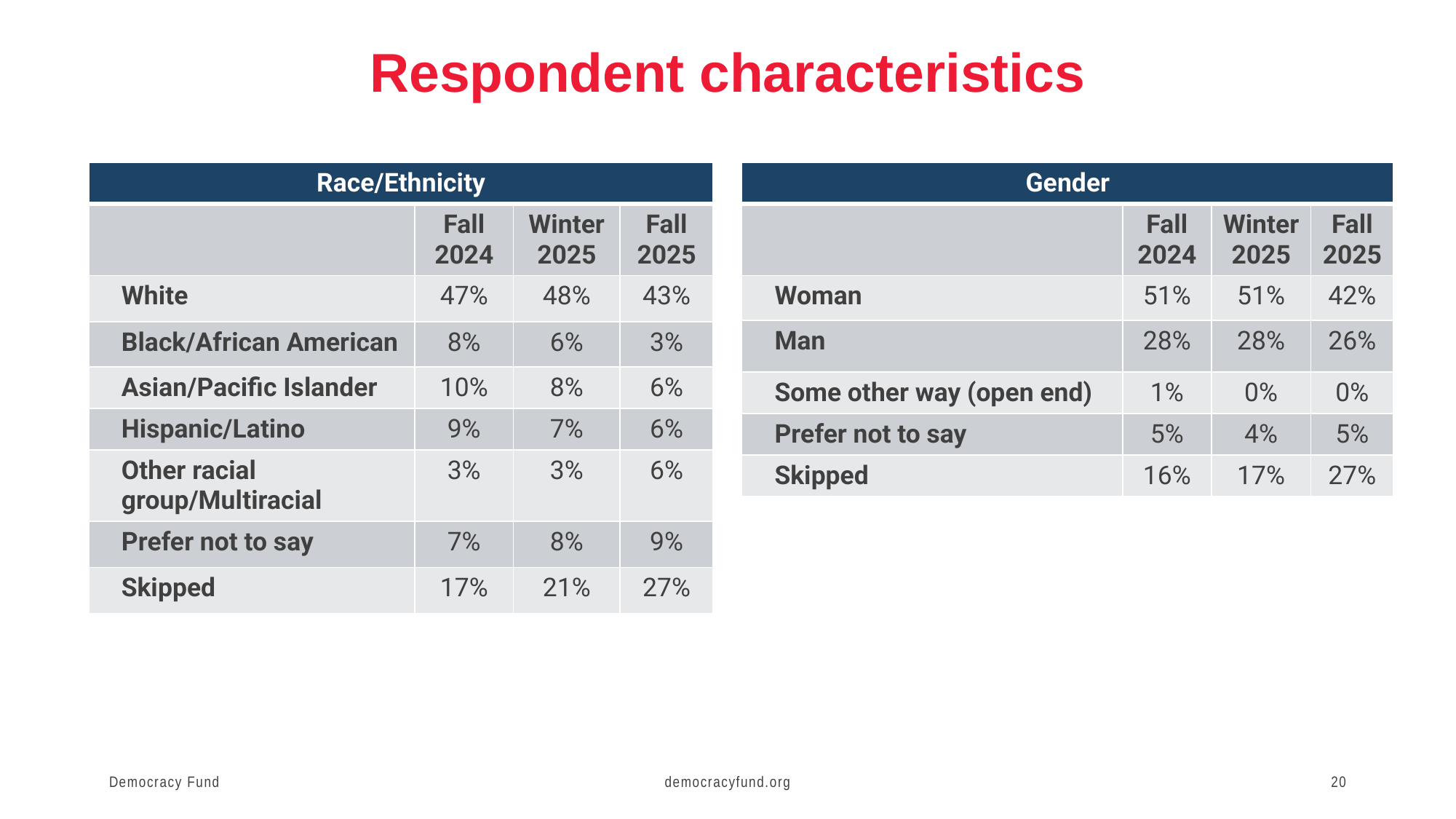

Respondent characteristics
| Race/Ethnicity |  |  |  |
| --- | --- | --- | --- |
|  | Fall 2024 | Winter 2025 | Fall 2025 |
| White | 47% | 48% | 43% |
| Black/African American | 8% | 6% | 3% |
| Asian/Pacific Islander | 10% | 8% | 6% |
| Hispanic/Latino | 9% | 7% | 6% |
| Other racial group/Multiracial | 3% | 3% | 6% |
| Prefer not to say | 7% | 8% | 9% |
| Skipped | 17% | 21% | 27% |
|  |  |  |  |
| Gender |  |  |  |
| --- | --- | --- | --- |
|  | Fall 2024 | Winter 2025 | Fall 2025 |
| Woman | 51% | 51% | 42% |
| Man | 28% | 28% | 26% |
| Some other way (open end) | 1% | 0% | 0% |
| Prefer not to say | 5% | 4% | 5% |
| Skipped | 16% | 17% | 27% |
|  |  |  |  |
Democracy Fund
democracyfund.org
20